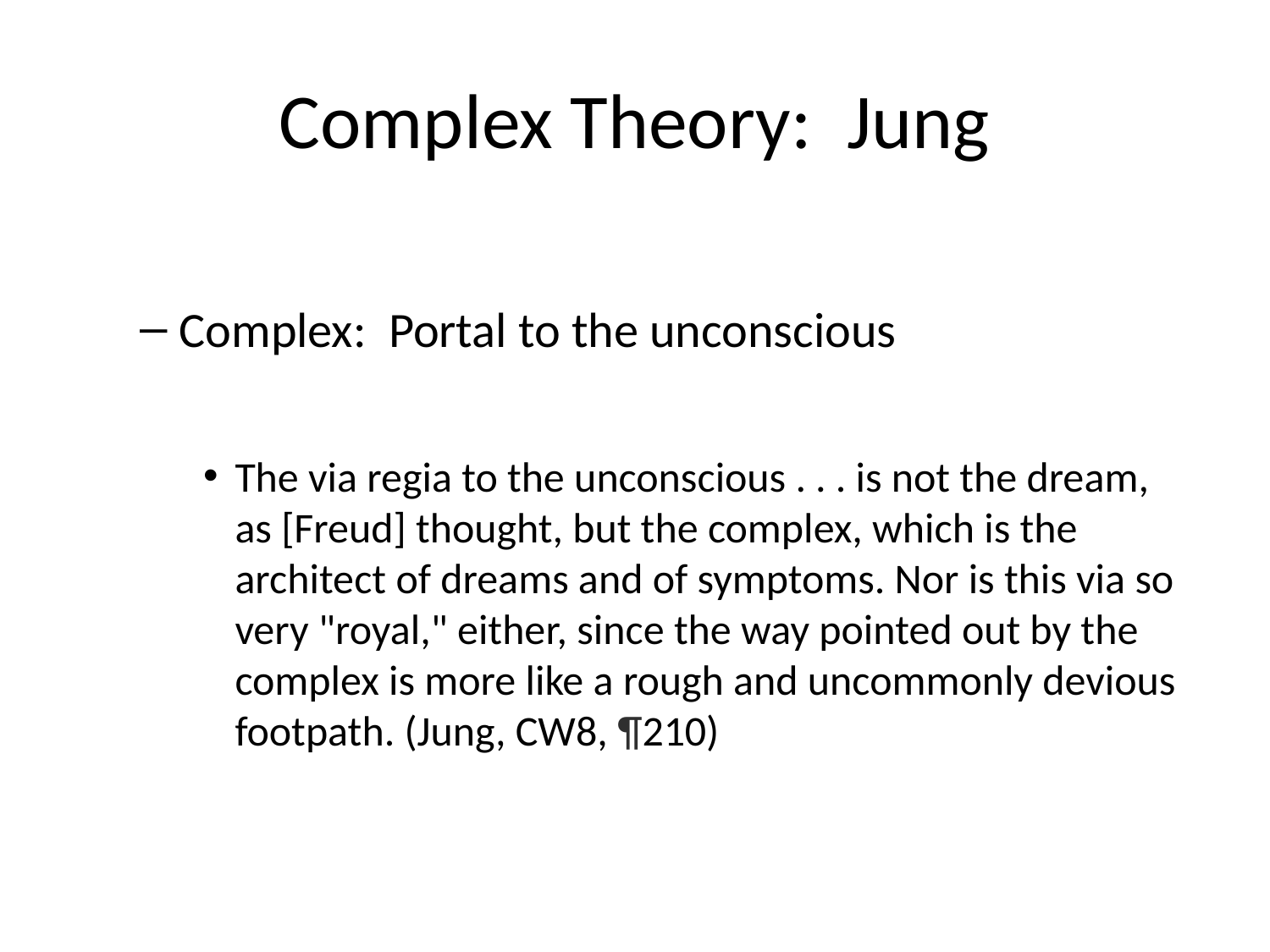

# Complex Theory:  Jung

Complex:  Portal to the unconscious

The via regia to the unconscious . . . is not the dream, as [Freud] thought, but the complex, which is the architect of dreams and of symptoms. Nor is this via so very "royal," either, since the way pointed out by the complex is more like a rough and uncommonly devious footpath. (Jung, CW8, ¶210)